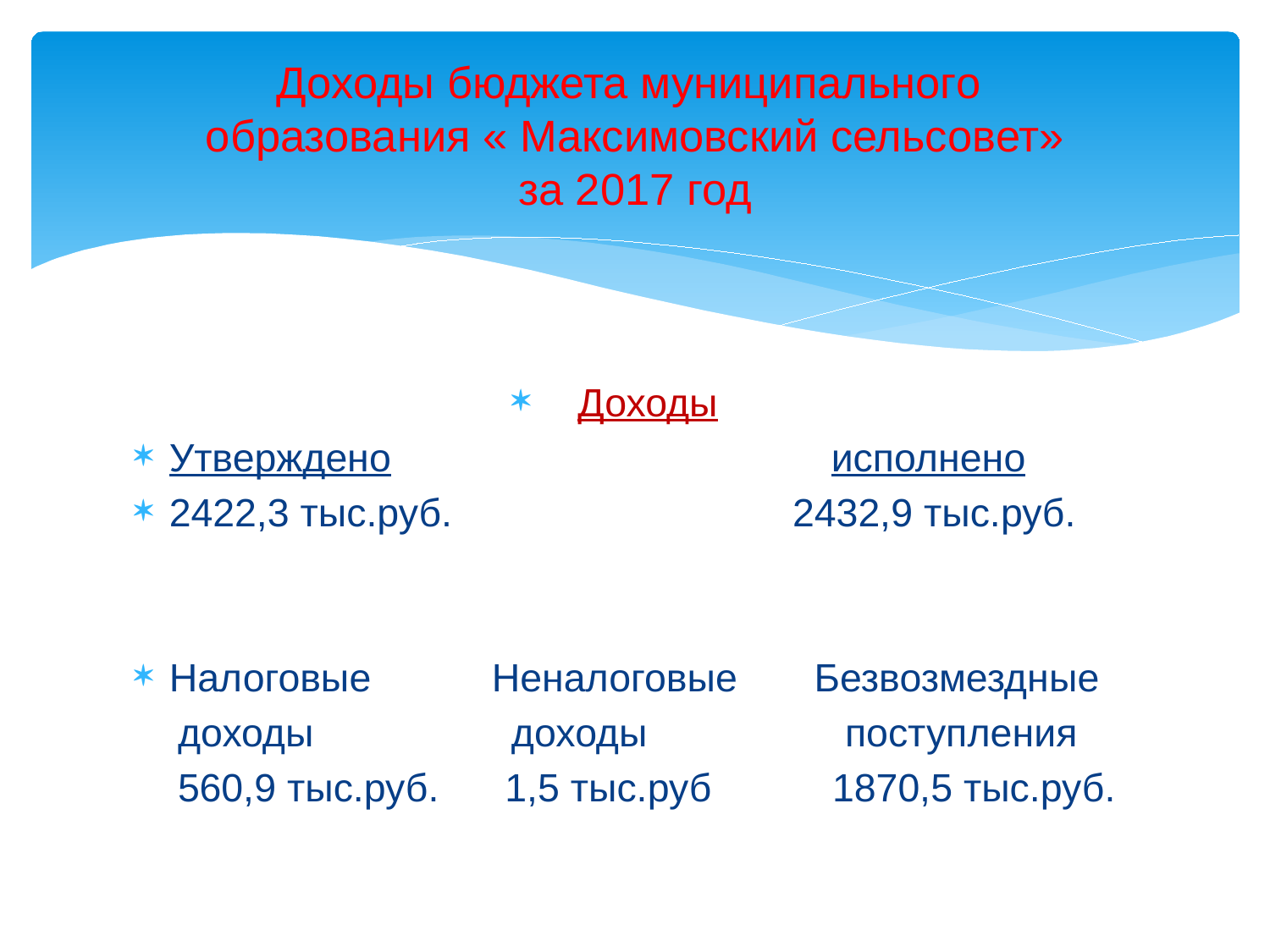

# Доходы бюджета муниципального образования « Максимовский сельсовет» за 2017 год
Доходы
Утверждено                                        исполнено
2422,3 тыс.руб.                               2432,9 тыс.руб.

Налоговые           Неналоговые       Безвозмездные
    доходы                  доходы                  поступления
    560,9 тыс.руб.      1,5 тыс.руб           1870,5 тыс.руб.